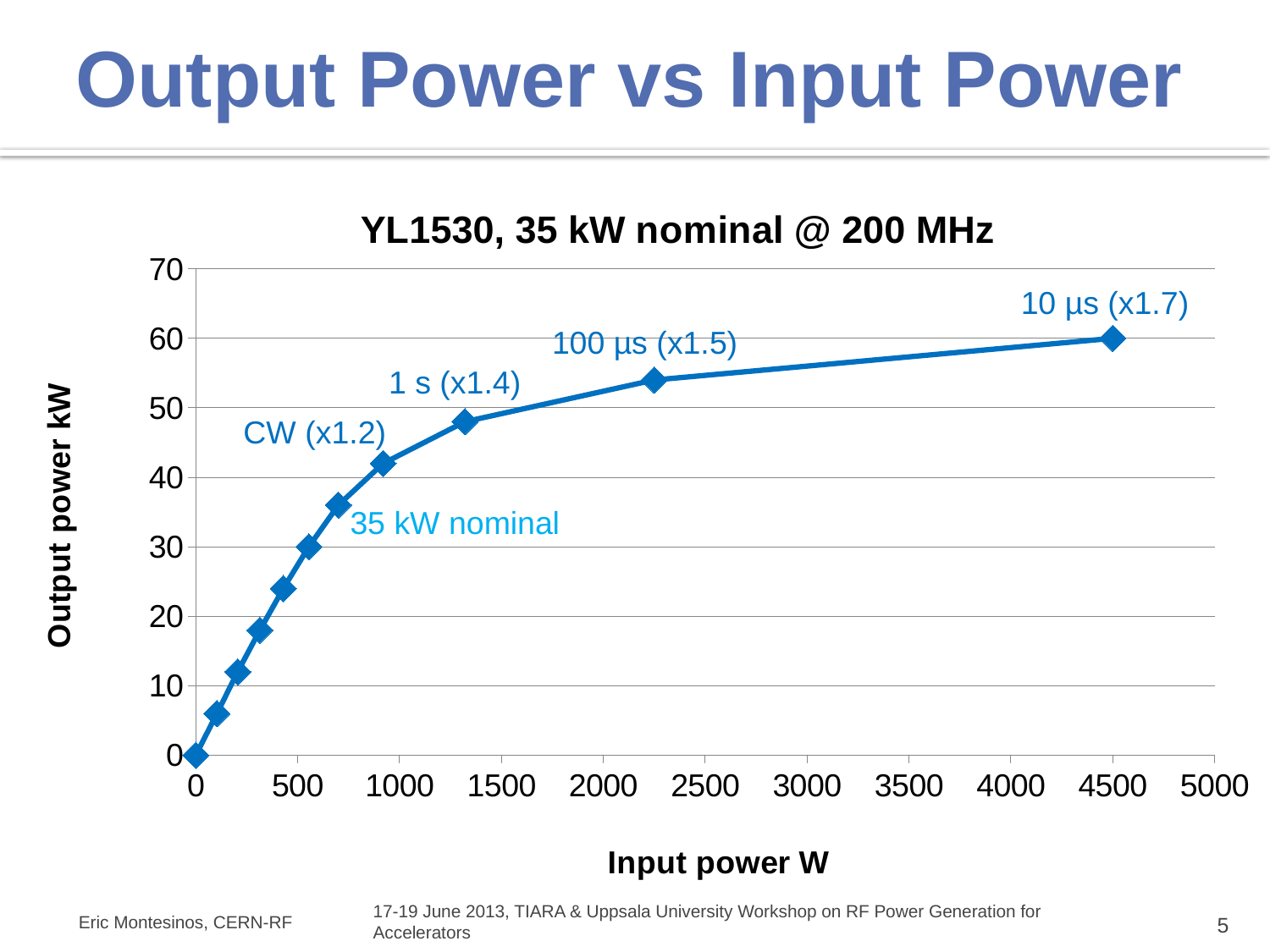

# Output Power vs Input Power

### Chart: YL1530, 35 kW nominal @ 200 MHz

| Category | Pout |
|---|---|
10 µs (x1.7)
100 µs (x1.5)
1 s (x1.4)
CW (x1.2)
35 kW nominal
Eric Montesinos, CERN-RF
17-19 June 2013, TIARA & Uppsala University Workshop on RF Power Generation for Accelerators
5